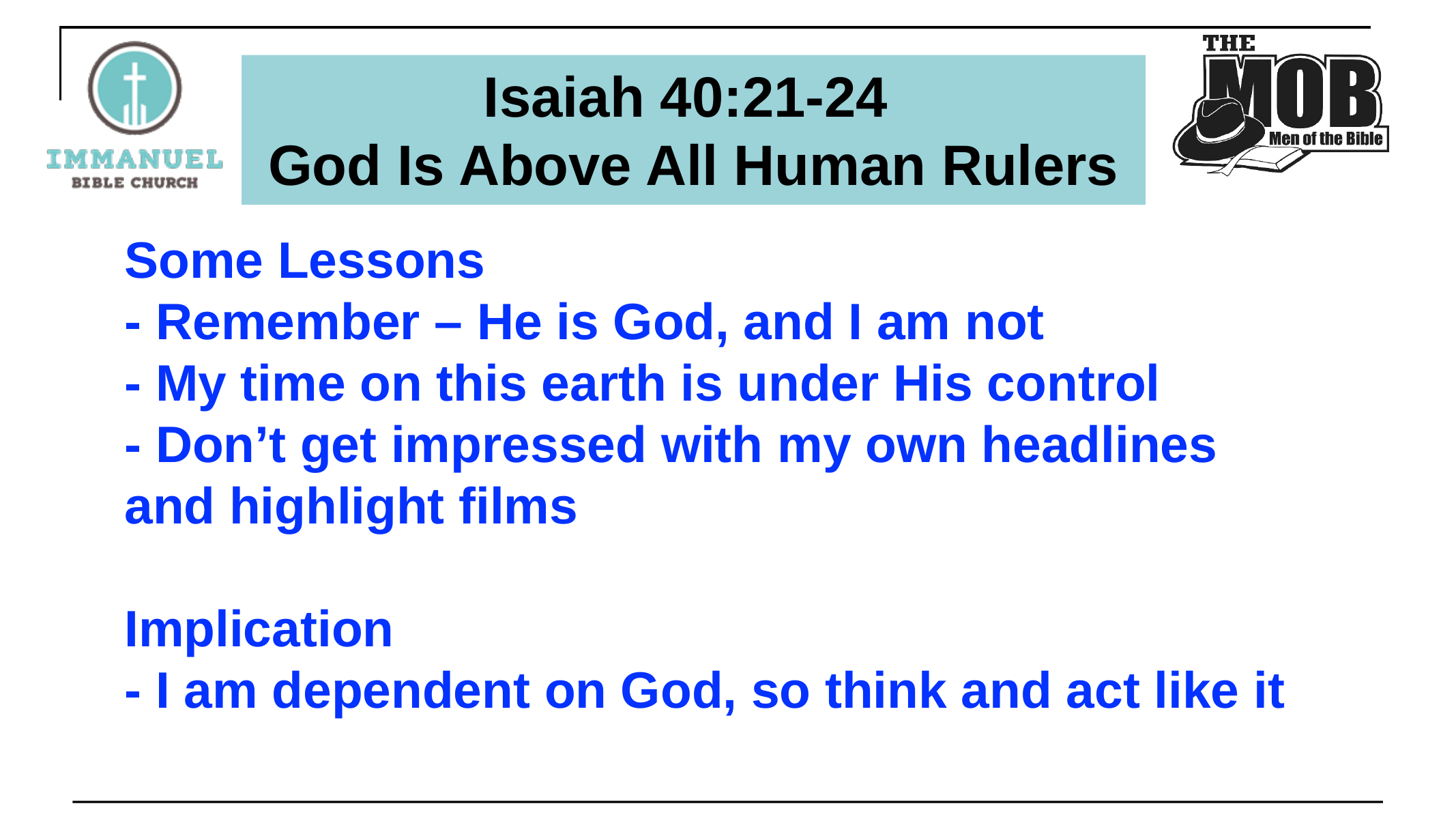

Isaiah 40:21-24
God Is Above All Human Rulers
Some Lessons
- Remember – He is God, and I am not
- My time on this earth is under His control
- Don’t get impressed with my own headlines and highlight films

Implication
- I am dependent on God, so think and act like it